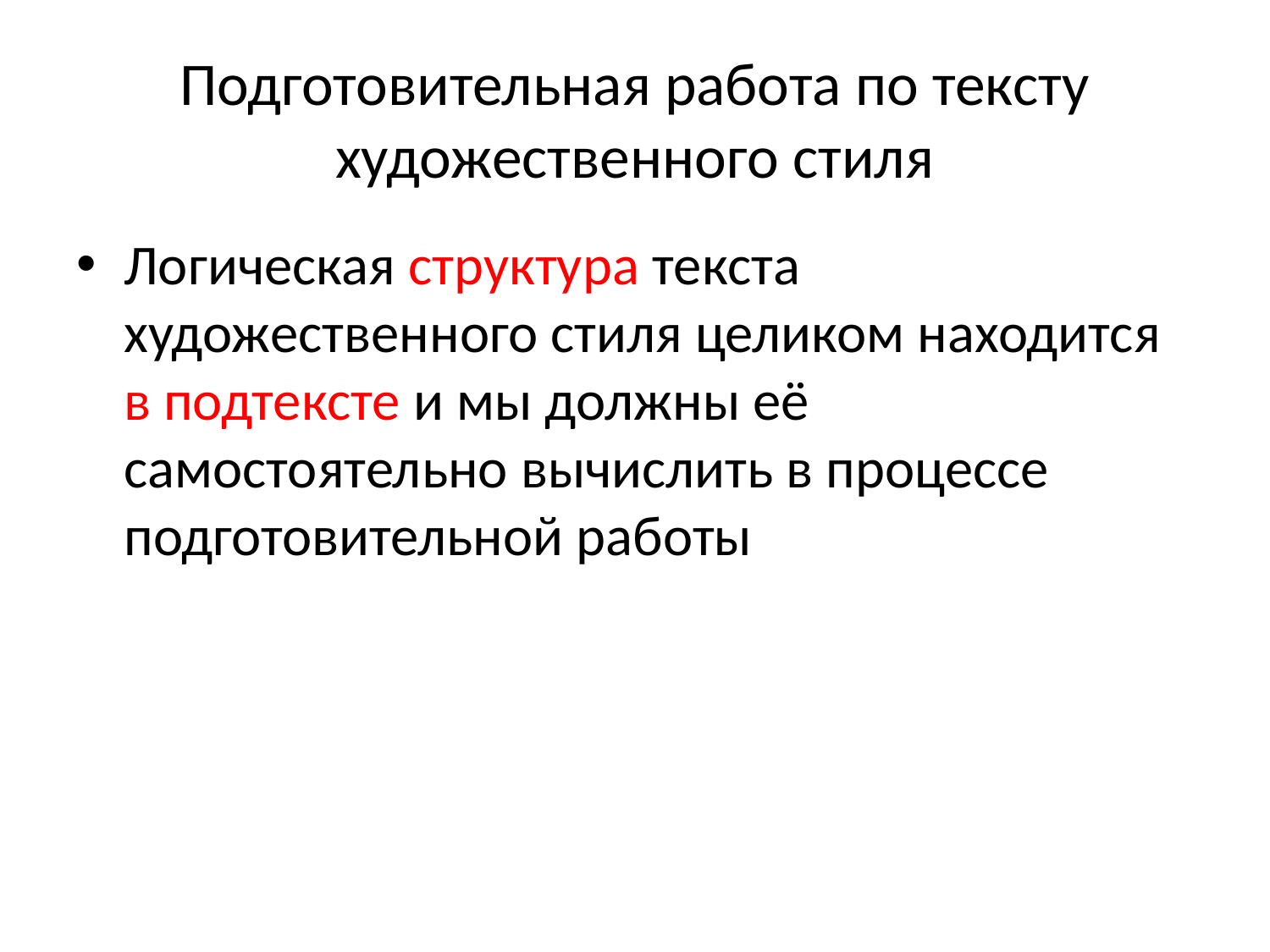

# Подготовительная работа по тексту художественного стиля
Логическая структура текста художественного стиля целиком находится в подтексте и мы должны её самостоятельно вычислить в процессе подготовительной работы